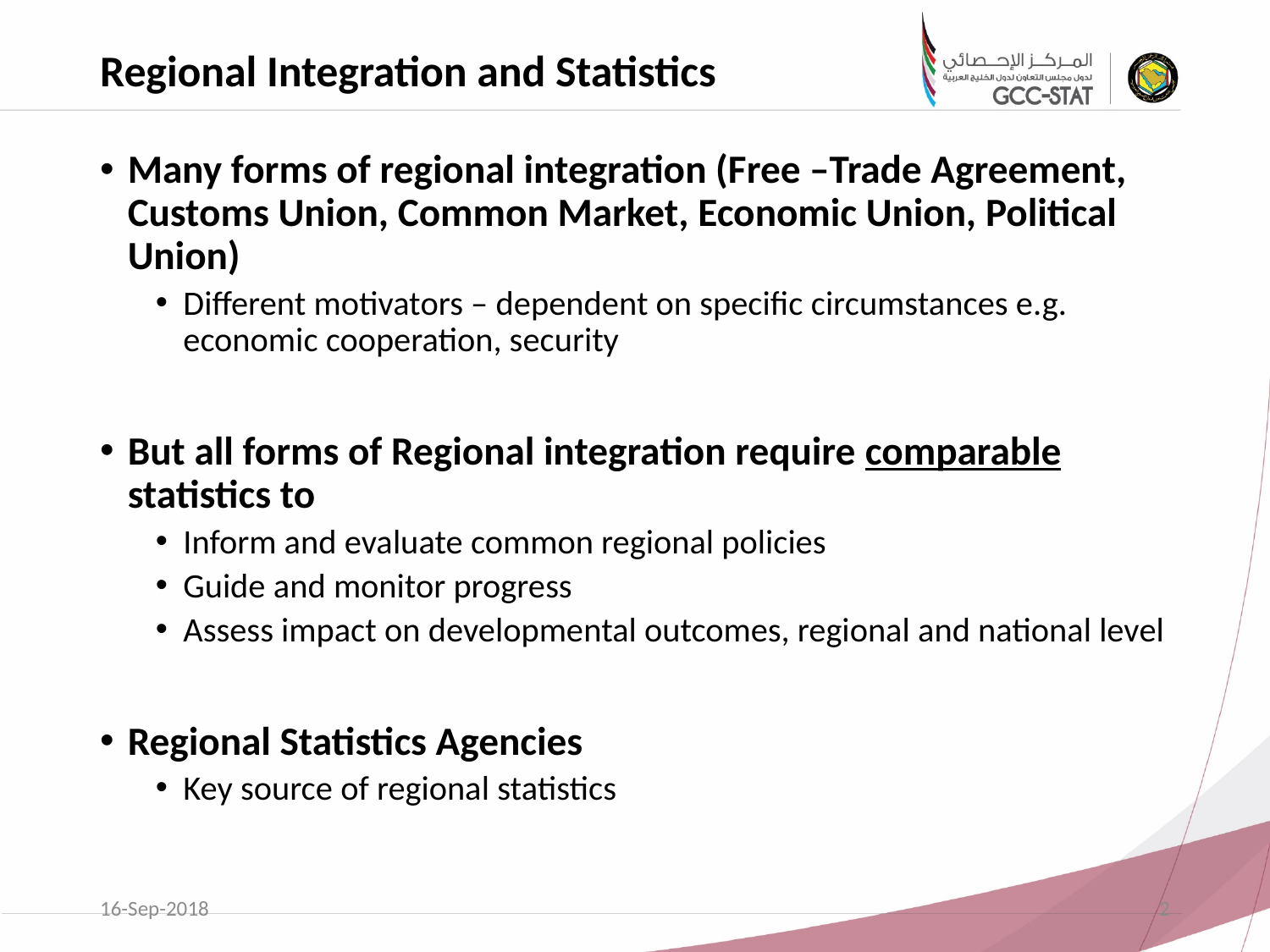

Regional Integration and Statistics
Many forms of regional integration (Free –Trade Agreement, Customs Union, Common Market, Economic Union, Political Union)
Different motivators – dependent on specific circumstances e.g. economic cooperation, security

But all forms of Regional integration require comparable statistics to
Inform and evaluate common regional policies
Guide and monitor progress
Assess impact on developmental outcomes, regional and national level

Regional Statistics Agencies
Key source of regional statistics

16-Sep-2018
2